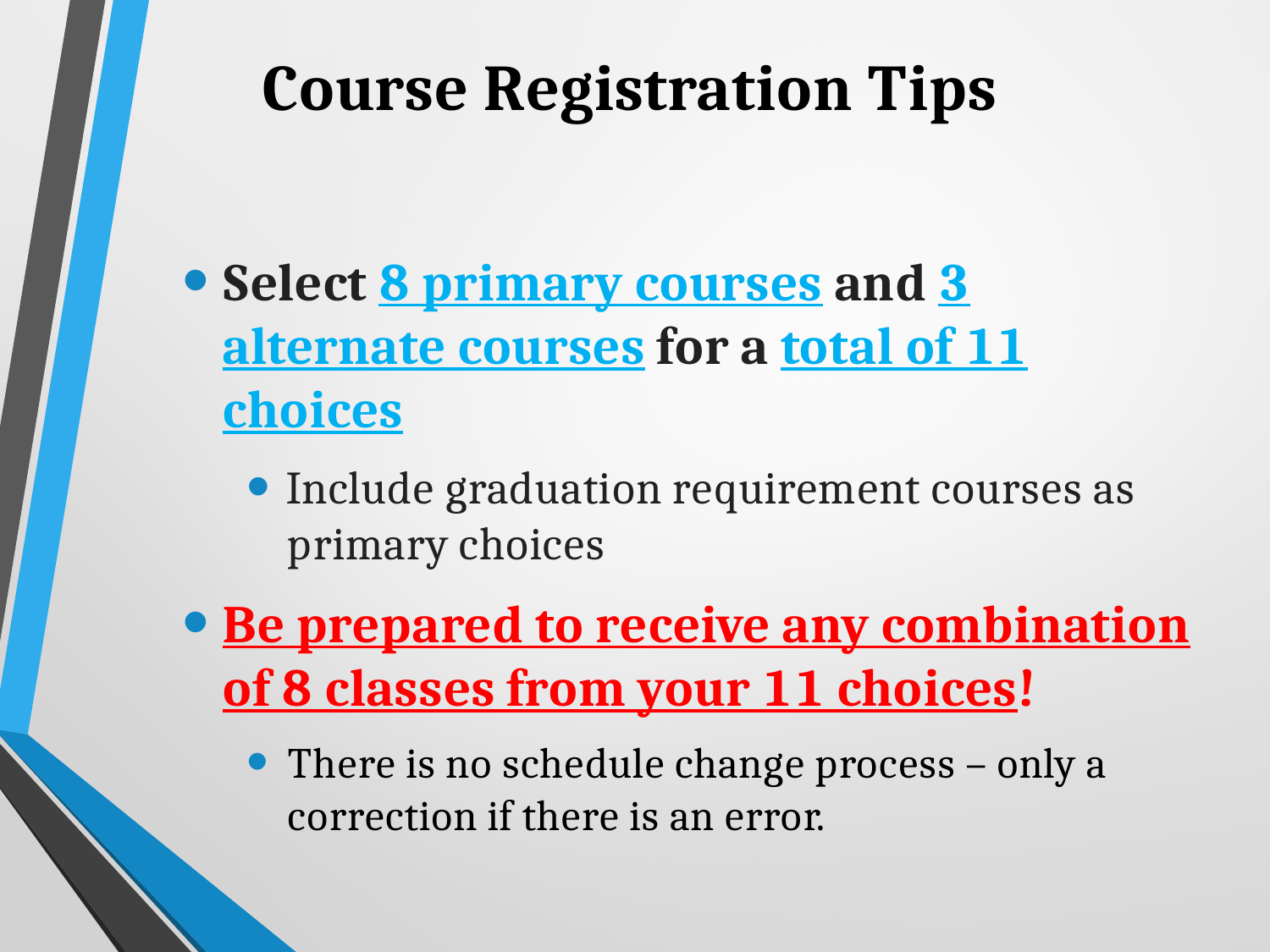

# Course Registration Tips

Select 8 primary courses and 3 alternate courses for a total of 11 choices
Include graduation requirement courses as primary choices
Be prepared to receive any combination of 8 classes from your 11 choices!
There is no schedule change process – only a correction if there is an error.